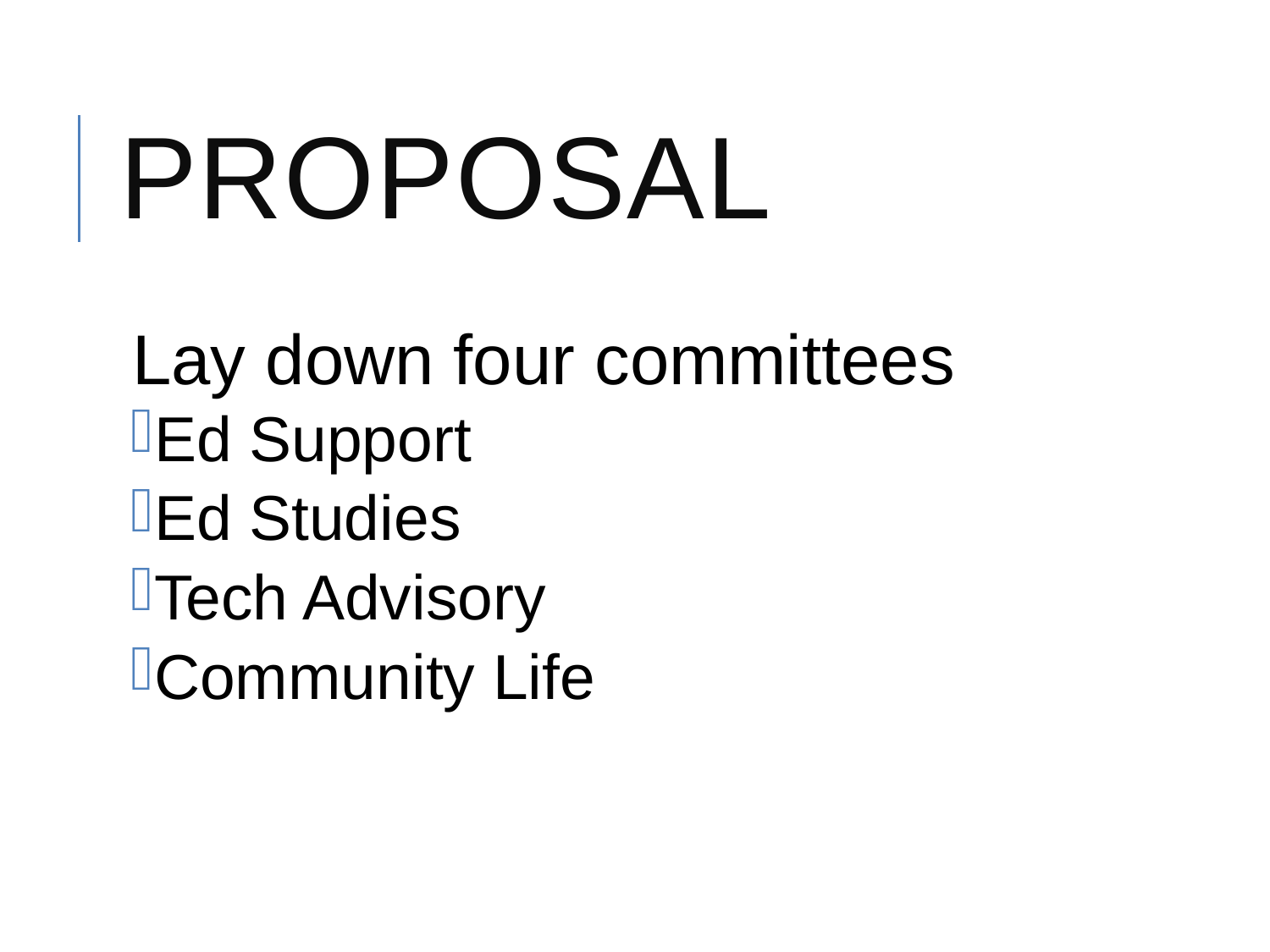

# Proposal
Lay down four committees
Ed Support
Ed Studies
Tech Advisory
Community Life